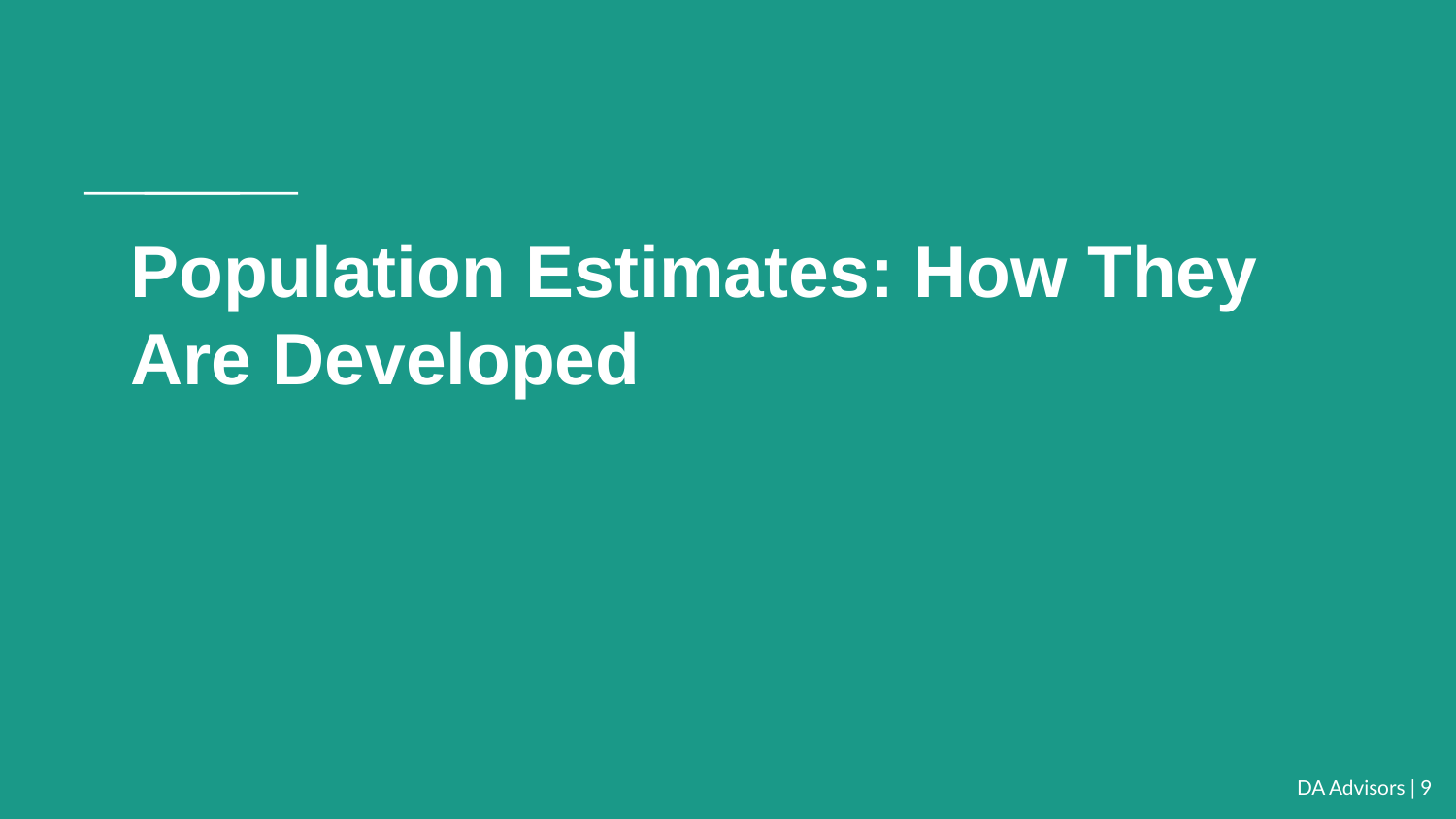

# Population Estimates: How They Are Developed
 DA Advisors | 9